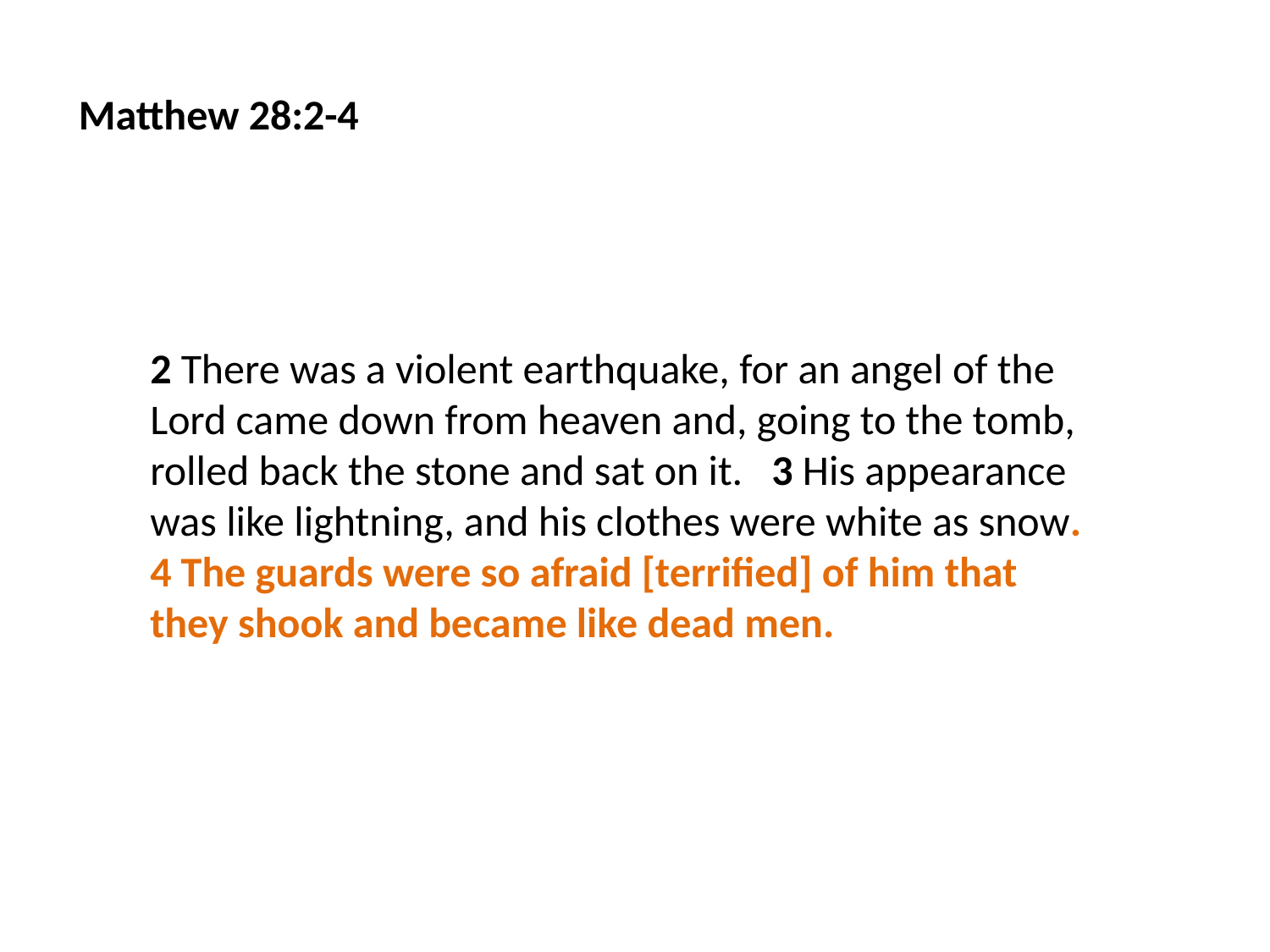

Matthew 28:2-4
2 There was a violent earthquake, for an angel of the Lord came down from heaven and, going to the tomb, rolled back the stone and sat on it.   3 His appearance was like lightning, and his clothes were white as snow. 4 The guards were so afraid [terrified] of him that they shook and became like dead men.